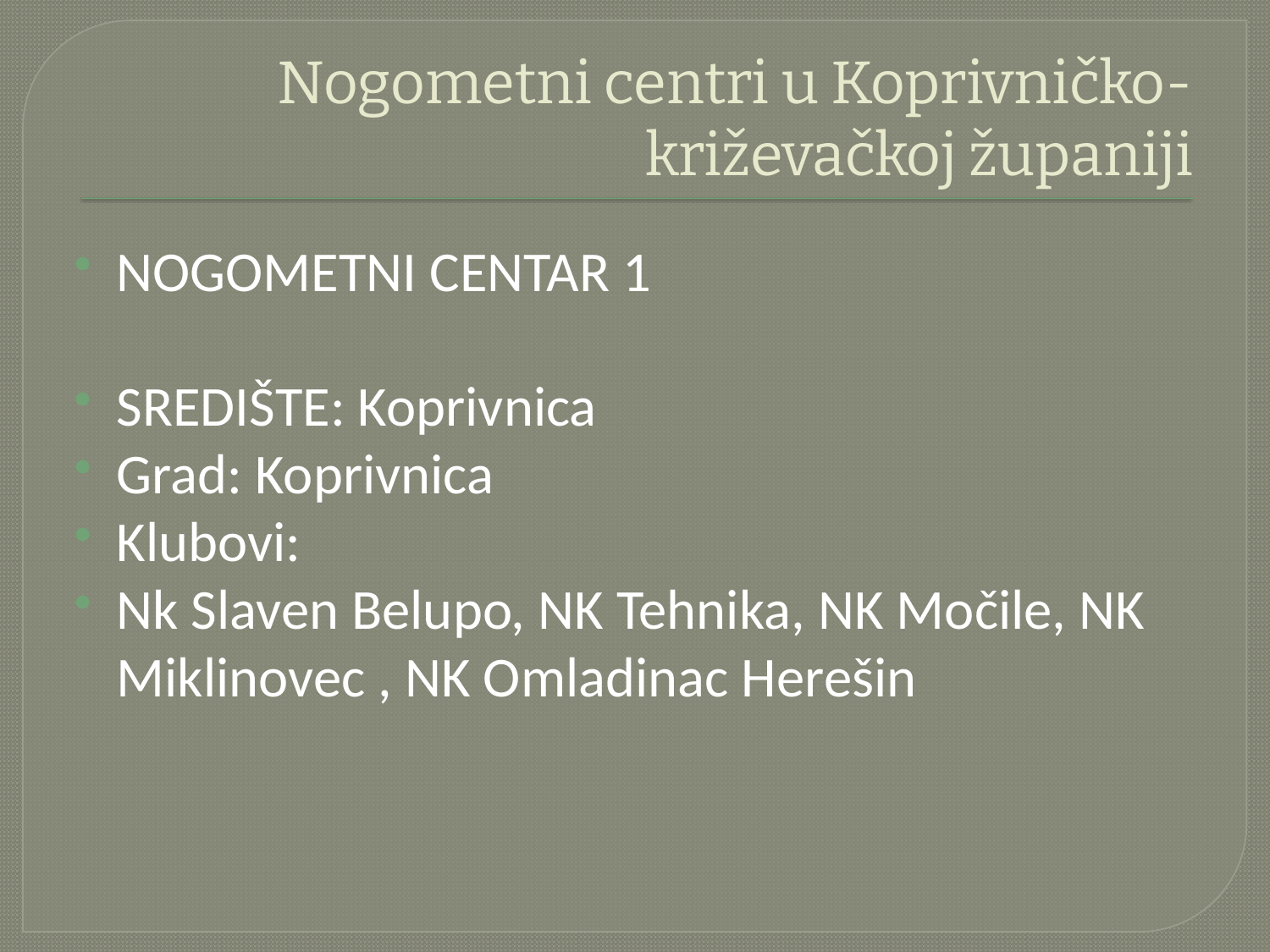

# Nogometni centri u Koprivničko-križevačkoj županiji
NOGOMETNI CENTAR 1

SREDIŠTE: Koprivnica
Grad: Koprivnica
Klubovi:
Nk Slaven Belupo, NK Tehnika, NK Močile, NK Miklinovec , NK Omladinac Herešin